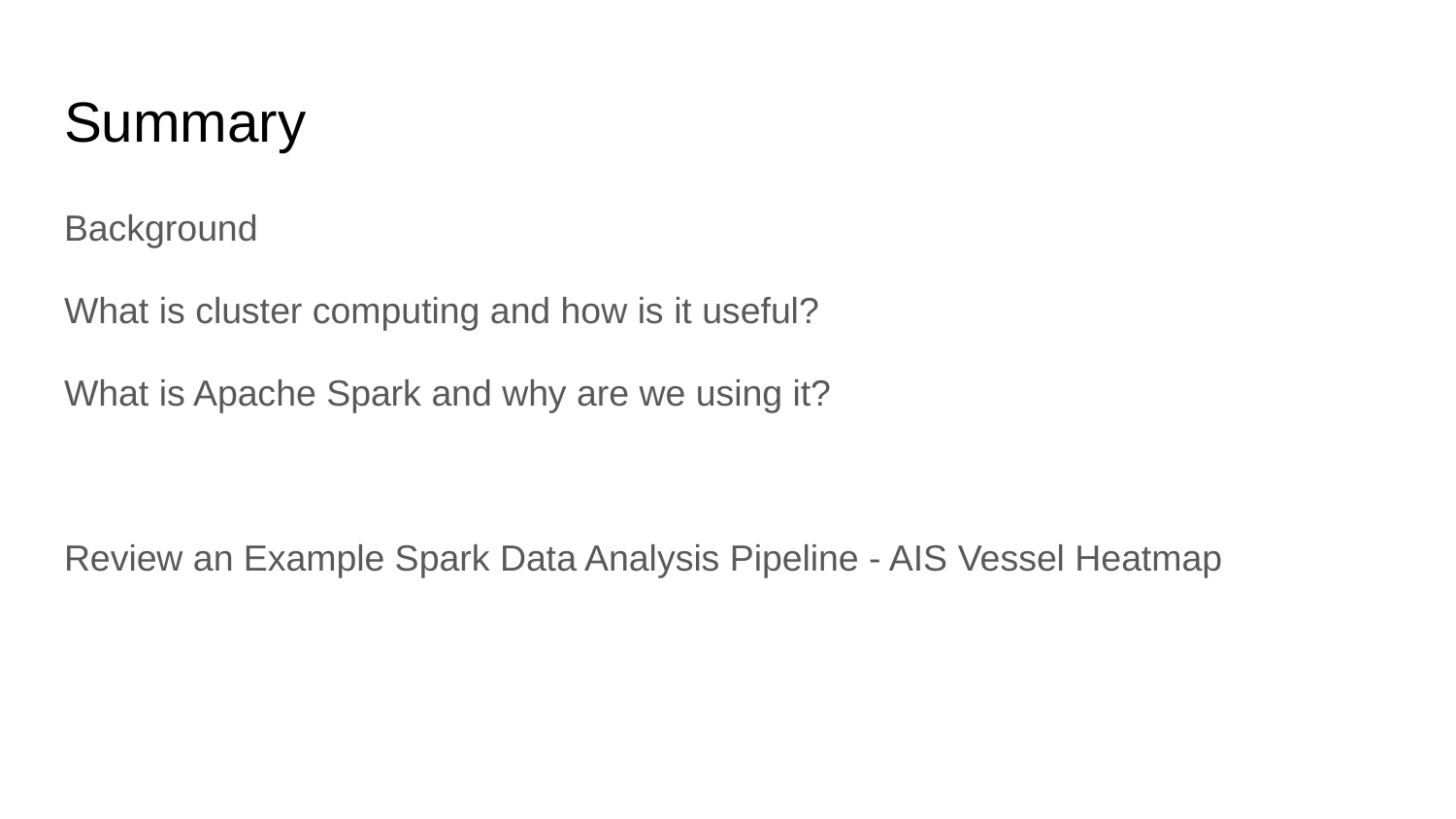

# Summary
Background
What is cluster computing and how is it useful?
What is Apache Spark and why are we using it?

Review an Example Spark Data Analysis Pipeline - AIS Vessel Heatmap